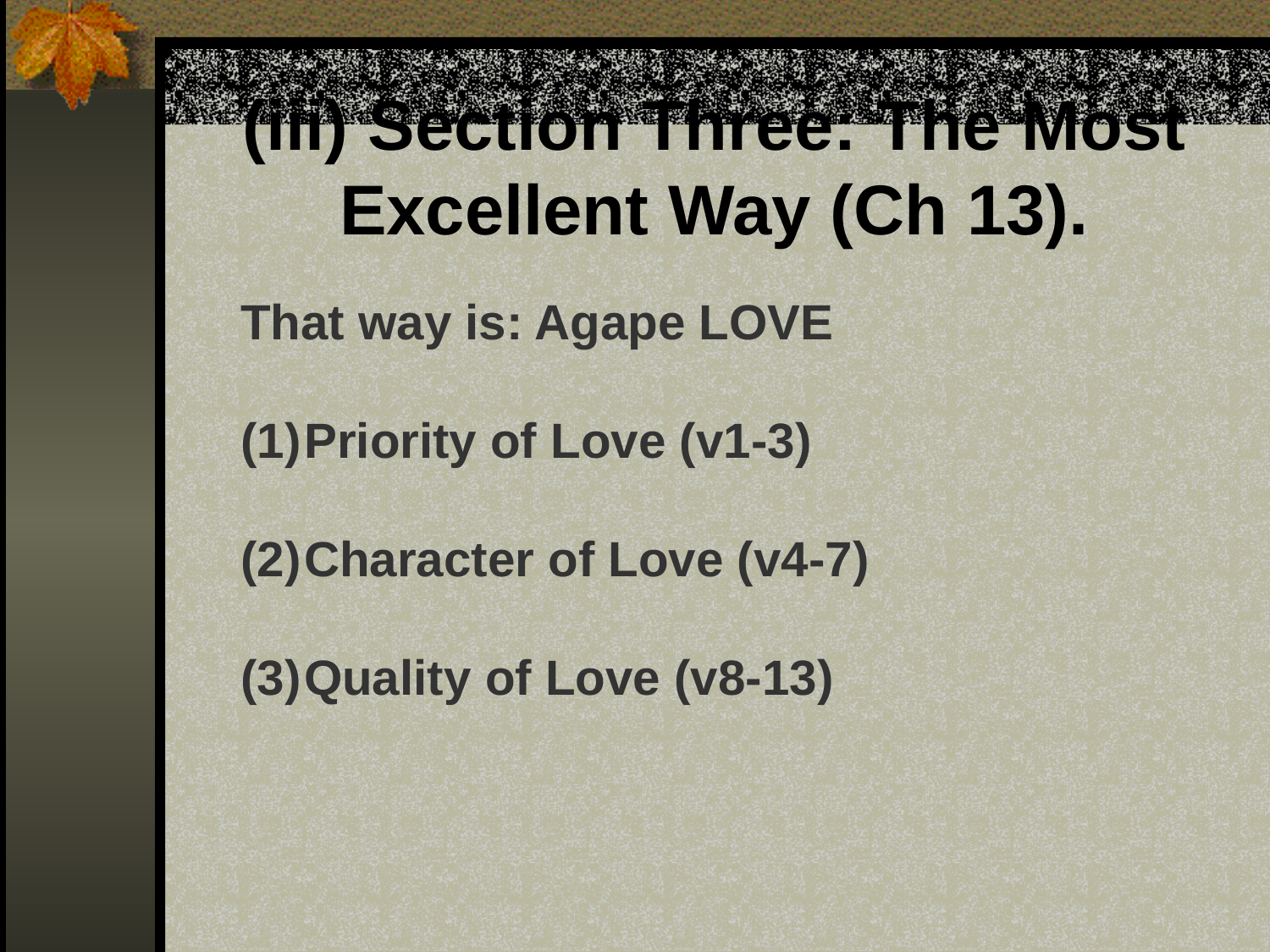

(iii) Section Three: The Most Excellent Way (Ch 13).
That way is: Agape LOVE

Priority of Love (v1-3)

Character of Love (v4-7)

Quality of Love (v8-13)